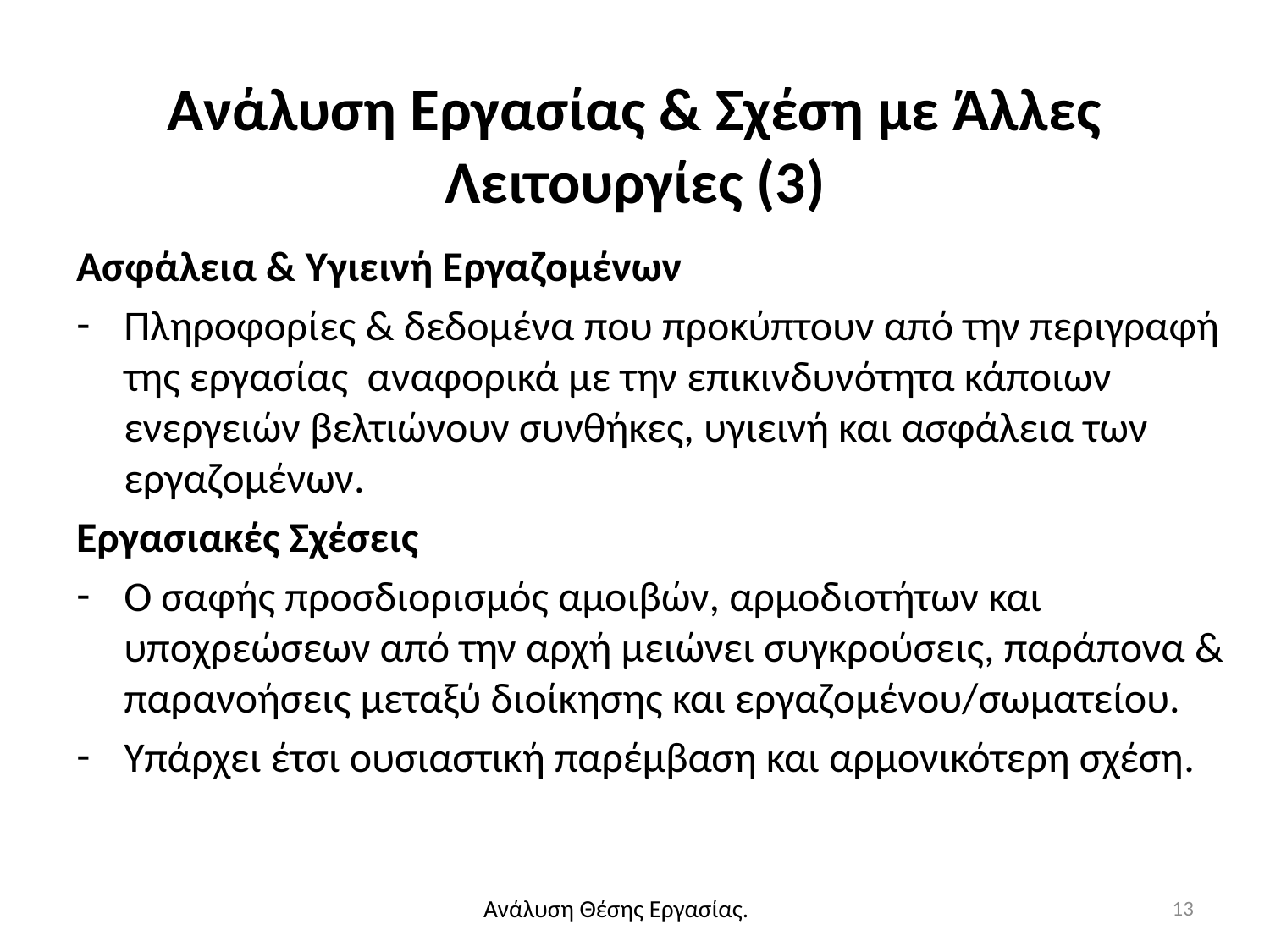

# Ανάλυση Εργασίας & Σχέση με Άλλες Λειτουργίες (3)
Ασφάλεια & Υγιεινή Εργαζομένων
Πληροφορίες & δεδομένα που προκύπτουν από την περιγραφή της εργασίας  αναφορικά με την επικινδυνότητα κάποιων ενεργειών βελτιώνουν συνθήκες, υγιεινή και ασφάλεια των εργαζομένων.
Εργασιακές Σχέσεις
Ο σαφής προσδιορισμός αμοιβών, αρμοδιοτήτων και υποχρεώσεων από την αρχή μειώνει συγκρούσεις, παράπονα & παρανοήσεις μεταξύ διοίκησης και εργαζομένου/σωματείου.
Υπάρχει έτσι ουσιαστική παρέμβαση και αρμονικότερη σχέση.
13